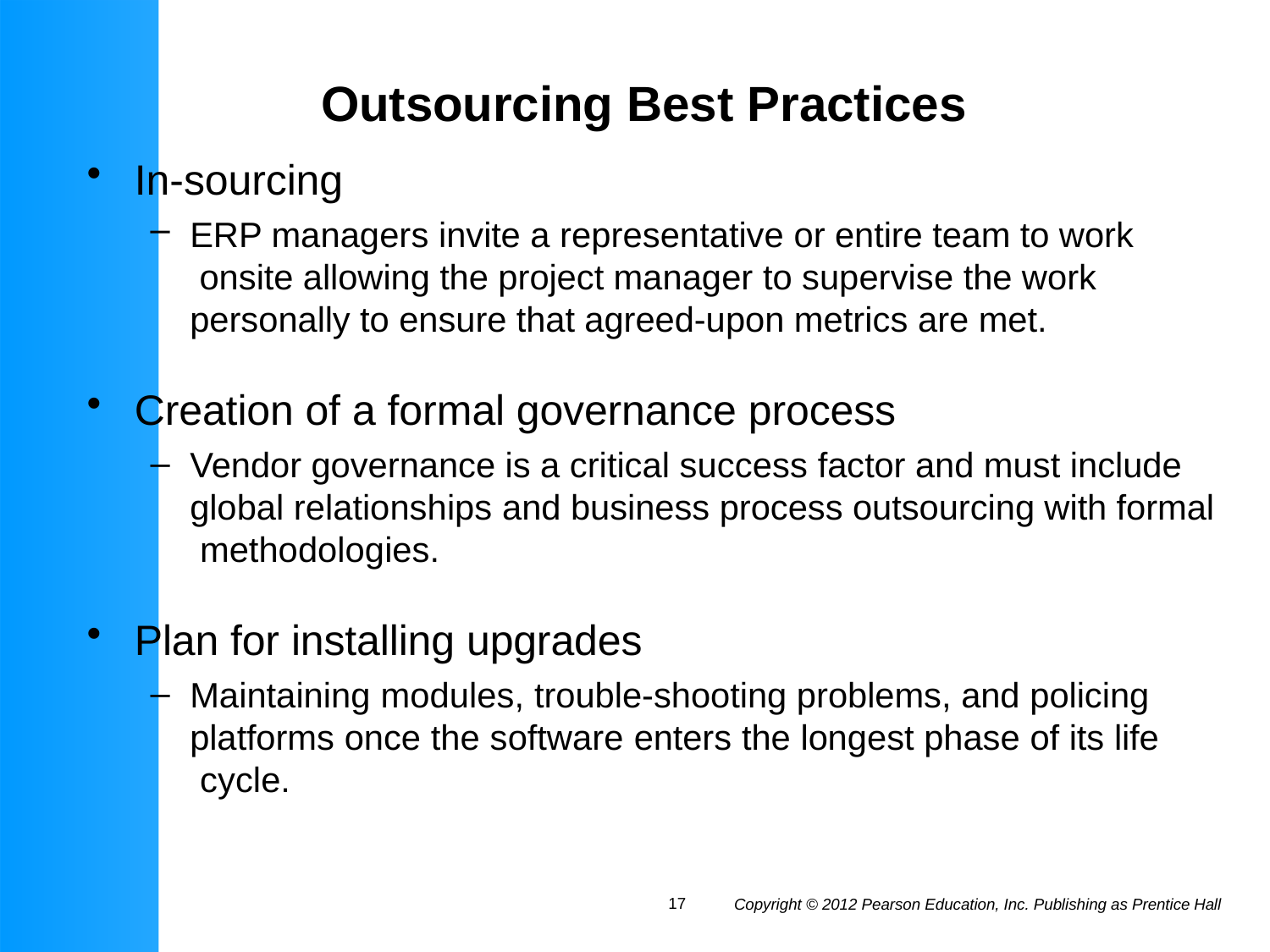

# Outsourcing Best Practices
In-sourcing
ERP managers invite a representative or entire team to work  onsite allowing the project manager to supervise the work  personally to ensure that agreed-upon metrics are met.

Creation of a formal governance process
Vendor governance is a critical success factor and must include  global relationships and business process outsourcing with formal  methodologies.

Plan for installing upgrades
Maintaining modules, trouble-shooting problems, and policing  platforms once the software enters the longest phase of its life  cycle.
17
Copyright © 2012 Pearson Education, Inc. Publishing as Prentice Hall